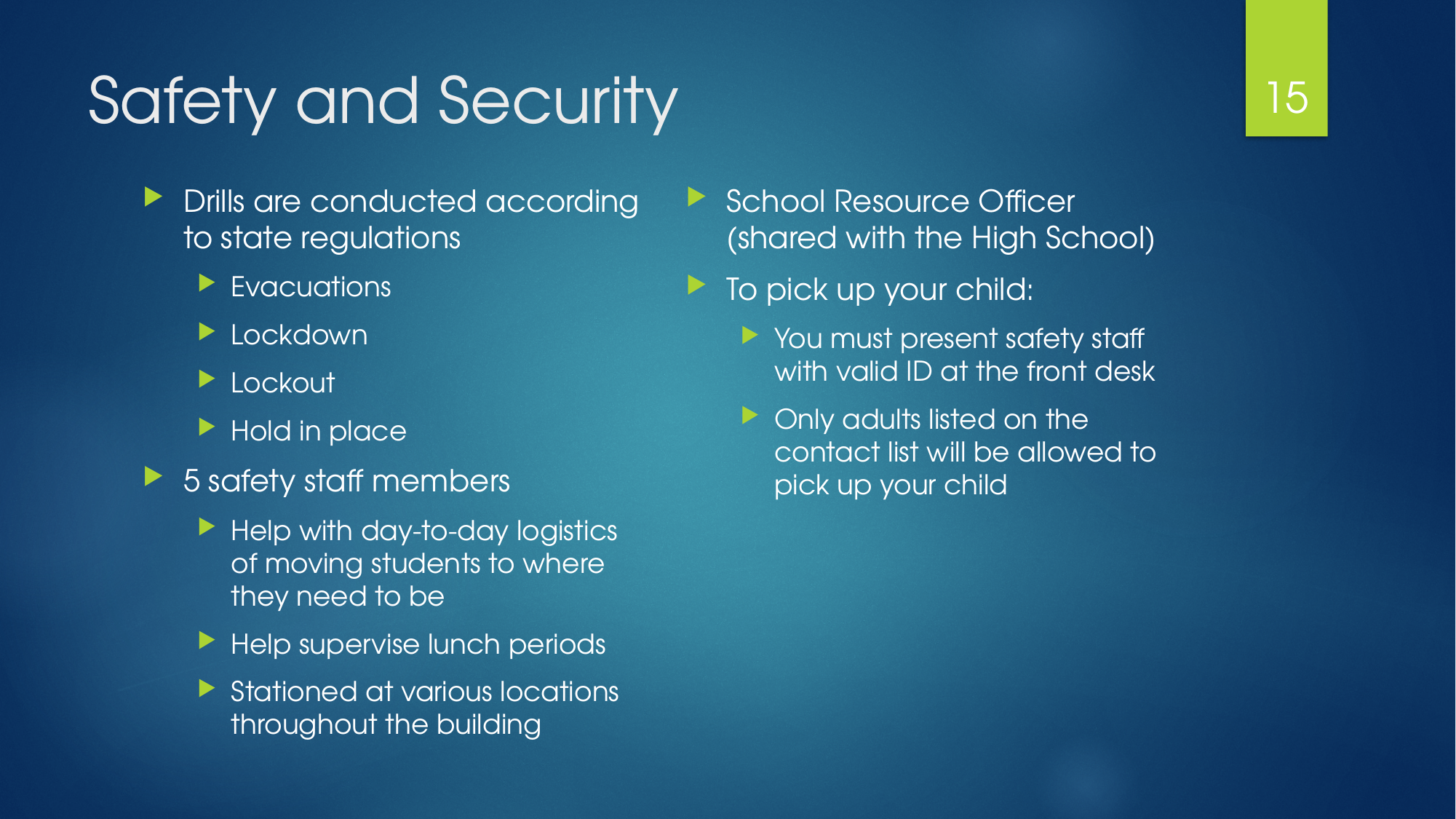

15
# Safety and Security
Drills are conducted according to state regulations
Evacuations
Lockdown
Lockout
Hold in place
5 safety staff members
Help with day-to-day logistics of moving students to where they need to be
Help supervise lunch periods
Stationed at various locations throughout the building
School Resource Officer (shared with the High School)
To pick up your child:
You must present safety staff with valid ID at the front desk
Only adults listed on the contact list will be allowed to pick up your child